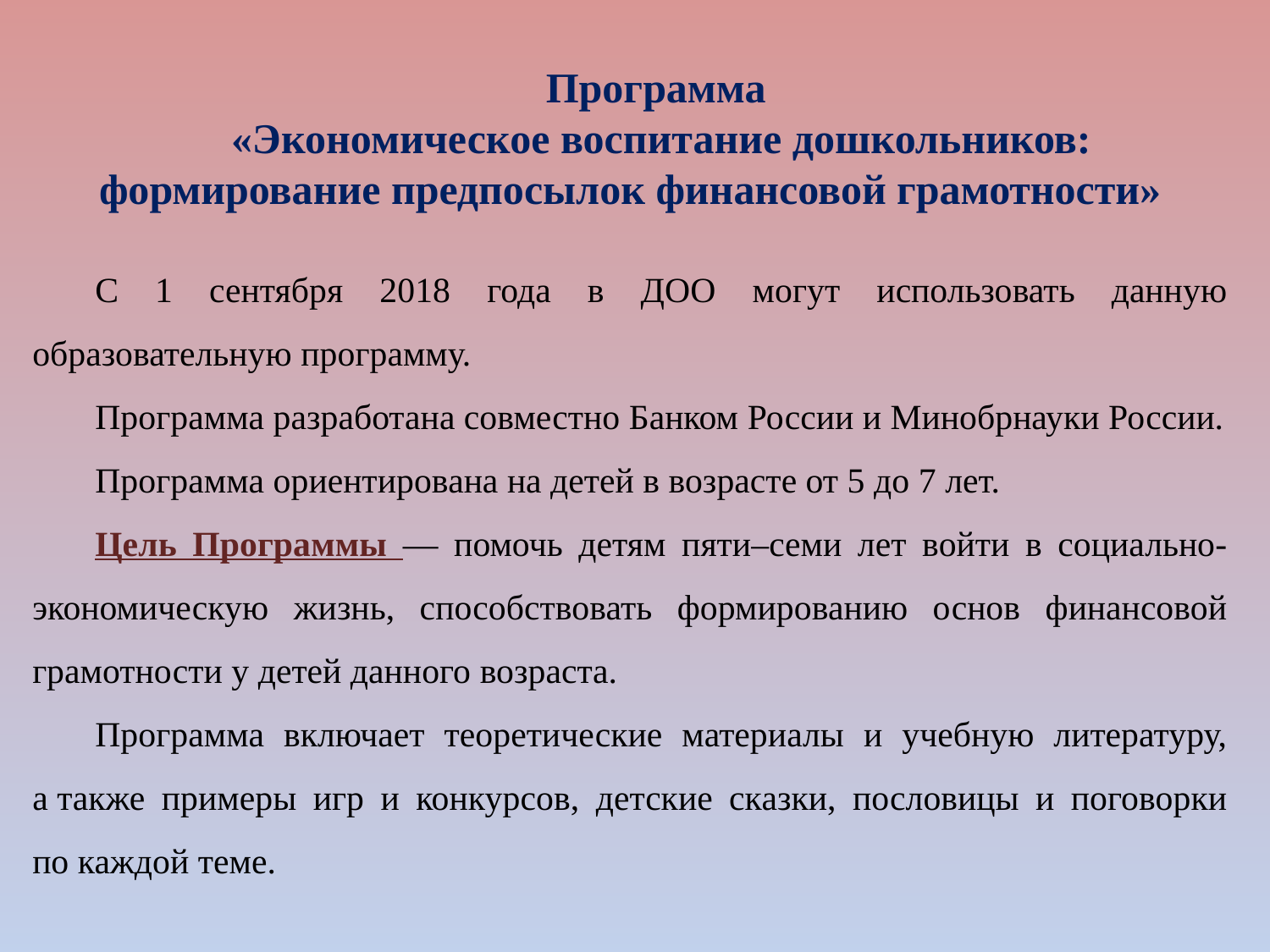

Программа
«Экономическое воспитание дошкольников: формирование предпосылок финансовой грамотности»

С 1 сентября 2018 года в ДОО могут использовать данную образовательную программу.
Программа разработана совместно Банком России и Минобрнауки России.
Программа ориентирована на детей в возрасте от 5 до 7 лет.
Цель Программы — помочь детям пяти–семи лет войти в социально-экономическую жизнь, способствовать формированию основ финансовой грамотности у детей данного возраста.
Программа включает теоретические материалы и учебную литературу, а также примеры игр и конкурсов, детские сказки, пословицы и поговорки по каждой теме.